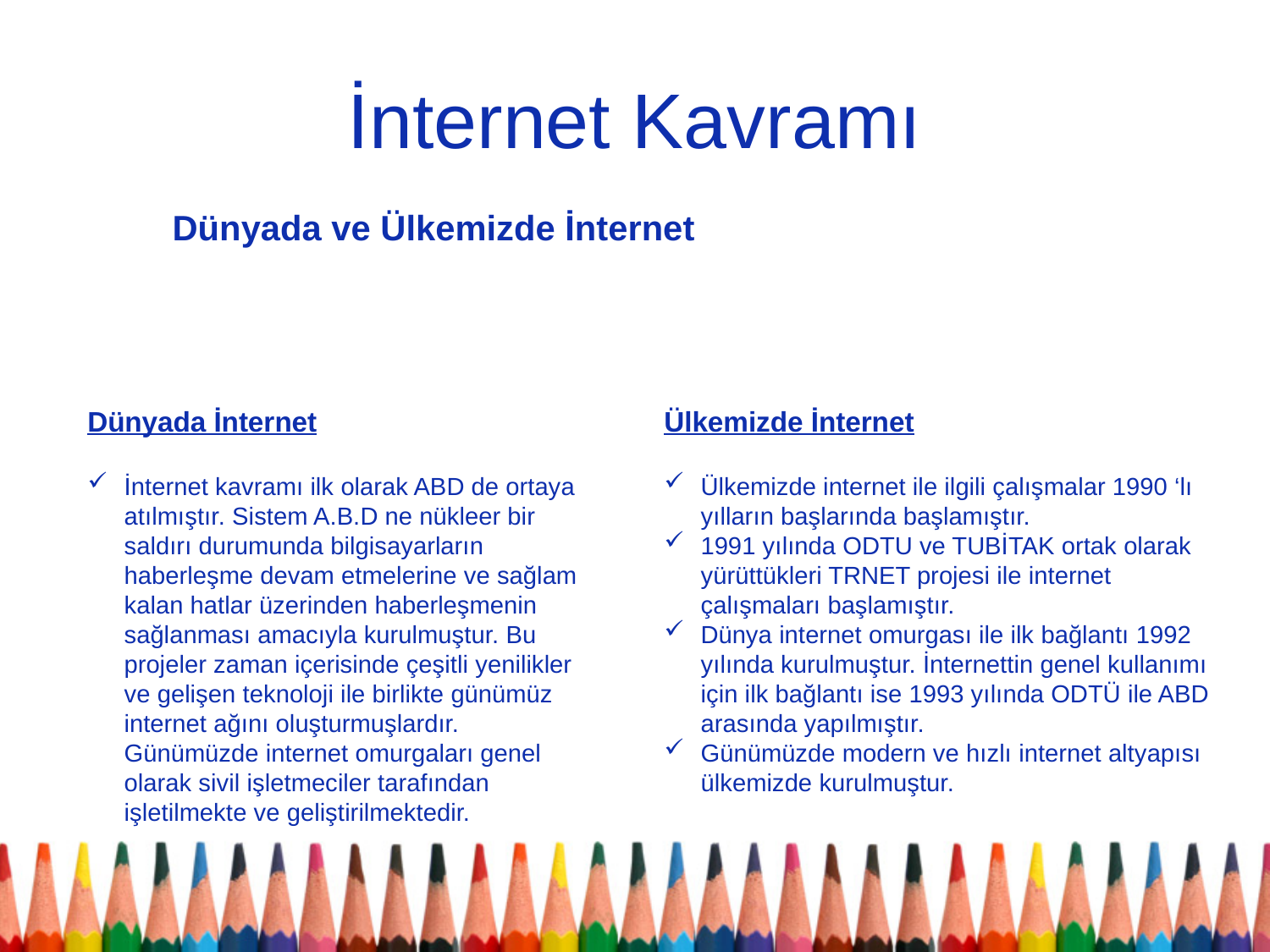

# İnternet Kavramı

Dünyada ve Ülkemizde İnternet
Dünyada İnternet

İnternet kavramı ilk olarak ABD de ortaya atılmıştır. Sistem A.B.D ne nükleer bir saldırı durumunda bilgisayarların haberleşme devam etmelerine ve sağlam kalan hatlar üzerinden haberleşmenin sağlanması amacıyla kurulmuştur. Bu projeler zaman içerisinde çeşitli yenilikler ve gelişen teknoloji ile birlikte günümüz internet ağını oluşturmuşlardır. Günümüzde internet omurgaları genel olarak sivil işletmeciler tarafından işletilmekte ve geliştirilmektedir.
Ülkemizde İnternet

Ülkemizde internet ile ilgili çalışmalar 1990 ‘lı yılların başlarında başlamıştır.
1991 yılında ODTU ve TUBİTAK ortak olarak yürüttükleri TRNET projesi ile internet çalışmaları başlamıştır.
Dünya internet omurgası ile ilk bağlantı 1992 yılında kurulmuştur. İnternettin genel kullanımı için ilk bağlantı ise 1993 yılında ODTÜ ile ABD arasında yapılmıştır.
Günümüzde modern ve hızlı internet altyapısı ülkemizde kurulmuştur.